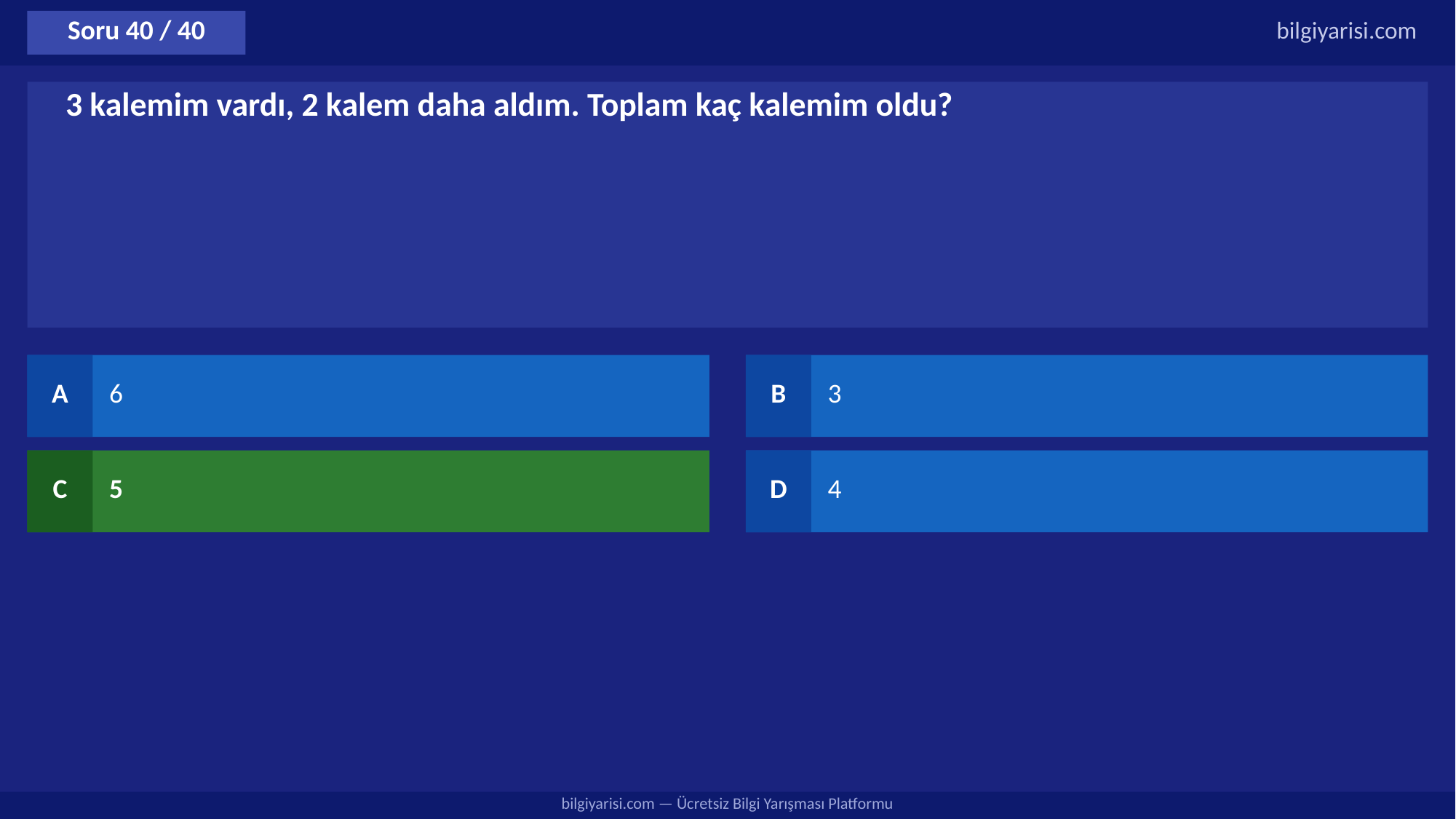

Soru 40 / 40
bilgiyarisi.com

3 kalemim vardı, 2 kalem daha aldım. Toplam kaç kalemim oldu?

A
6

B
3

C
5

D
4
bilgiyarisi.com — Ücretsiz Bilgi Yarışması Platformu